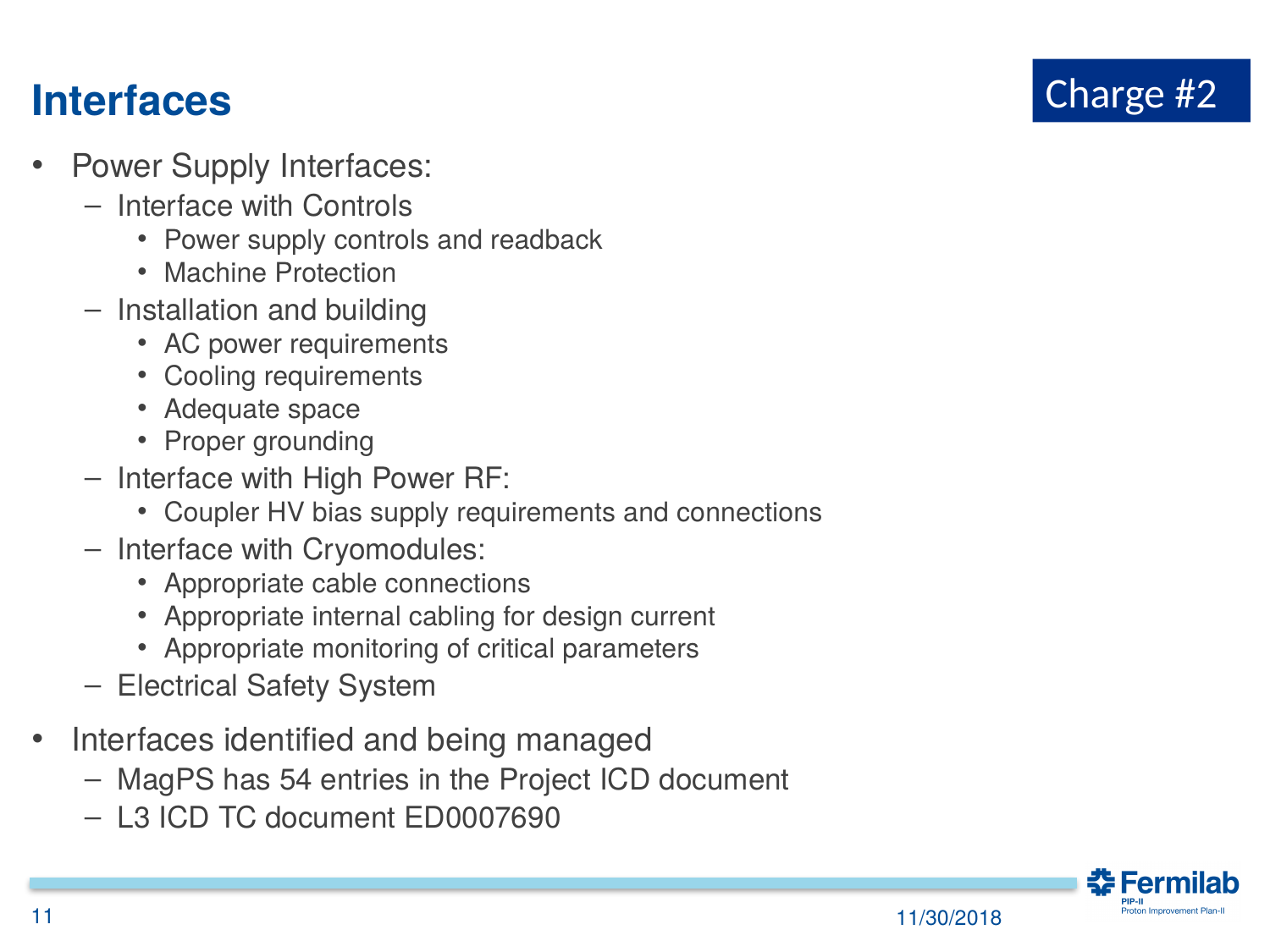

Charge #2
# Interfaces
Power Supply Interfaces:
Interface with Controls
Power supply controls and readback
Machine Protection
Installation and building
AC power requirements
Cooling requirements
Adequate space
Proper grounding
Interface with High Power RF:
Coupler HV bias supply requirements and connections
Interface with Cryomodules:
Appropriate cable connections
Appropriate internal cabling for design current
Appropriate monitoring of critical parameters
Electrical Safety System
Interfaces identified and being managed
MagPS has 54 entries in the Project ICD document
L3 ICD TC document ED0007690

11
11/30/2018